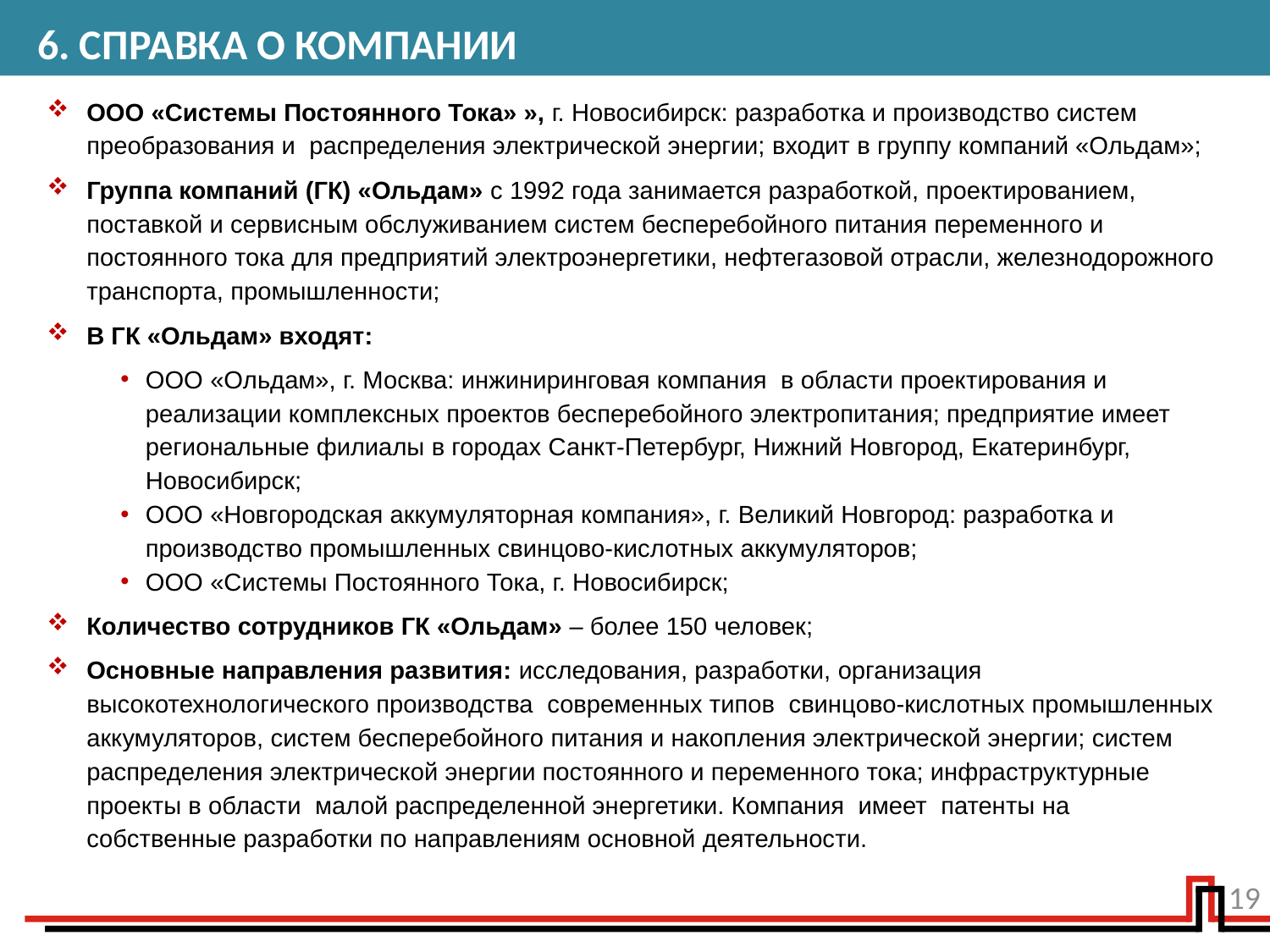

# 6. СПРАВКА О КОМПАНИИ
ООО «Системы Постоянного Тока» », г. Новосибирск: разработка и производство систем преобразования и  распределения электрической энергии; входит в группу компаний «Ольдам»;
Группа компаний (ГК) «Ольдам» с 1992 года занимается разработкой, проектированием, поставкой и сервисным обслуживанием систем бесперебойного питания переменного и постоянного тока для предприятий электроэнергетики, нефтегазовой отрасли, железнодорожного транспорта, промышленности;
В ГК «Ольдам» входят:
ООО «Ольдам», г. Москва: инжиниринговая компания  в области проектирования и реализации комплексных проектов бесперебойного электропитания; предприятие имеет региональные филиалы в городах Санкт-Петербург, Нижний Новгород, Екатеринбург, Новосибирск;
ООО «Новгородская аккумуляторная компания», г. Великий Новгород: разработка и производство промышленных свинцово-кислотных аккумуляторов;
ООО «Системы Постоянного Тока, г. Новосибирск;
Количество сотрудников ГК «Ольдам» – более 150 человек;
Основные направления развития: исследования, разработки, организация высокотехнологического производства  современных типов  свинцово-кислотных промышленных аккумуляторов, систем бесперебойного питания и накопления электрической энергии; систем распределения электрической энергии постоянного и переменного тока; инфраструктурные проекты в области  малой распределенной энергетики. Компания  имеет  патенты на собственные разработки по направлениям основной деятельности.
19